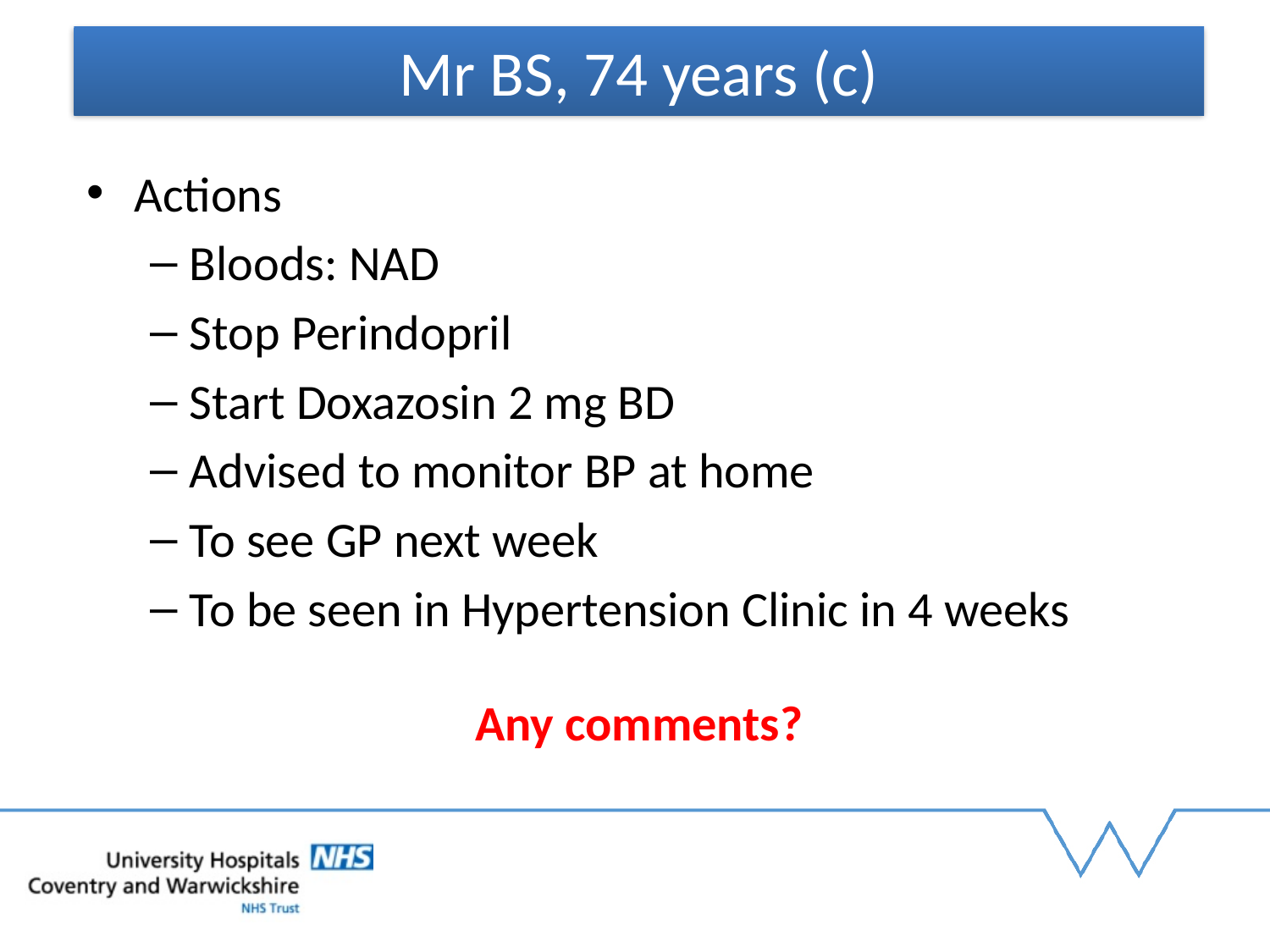

Mr BS, 74 years (c)
Actions
Bloods: NAD
Stop Perindopril
Start Doxazosin 2 mg BD
Advised to monitor BP at home
To see GP next week
To be seen in Hypertension Clinic in 4 weeks

Any comments?